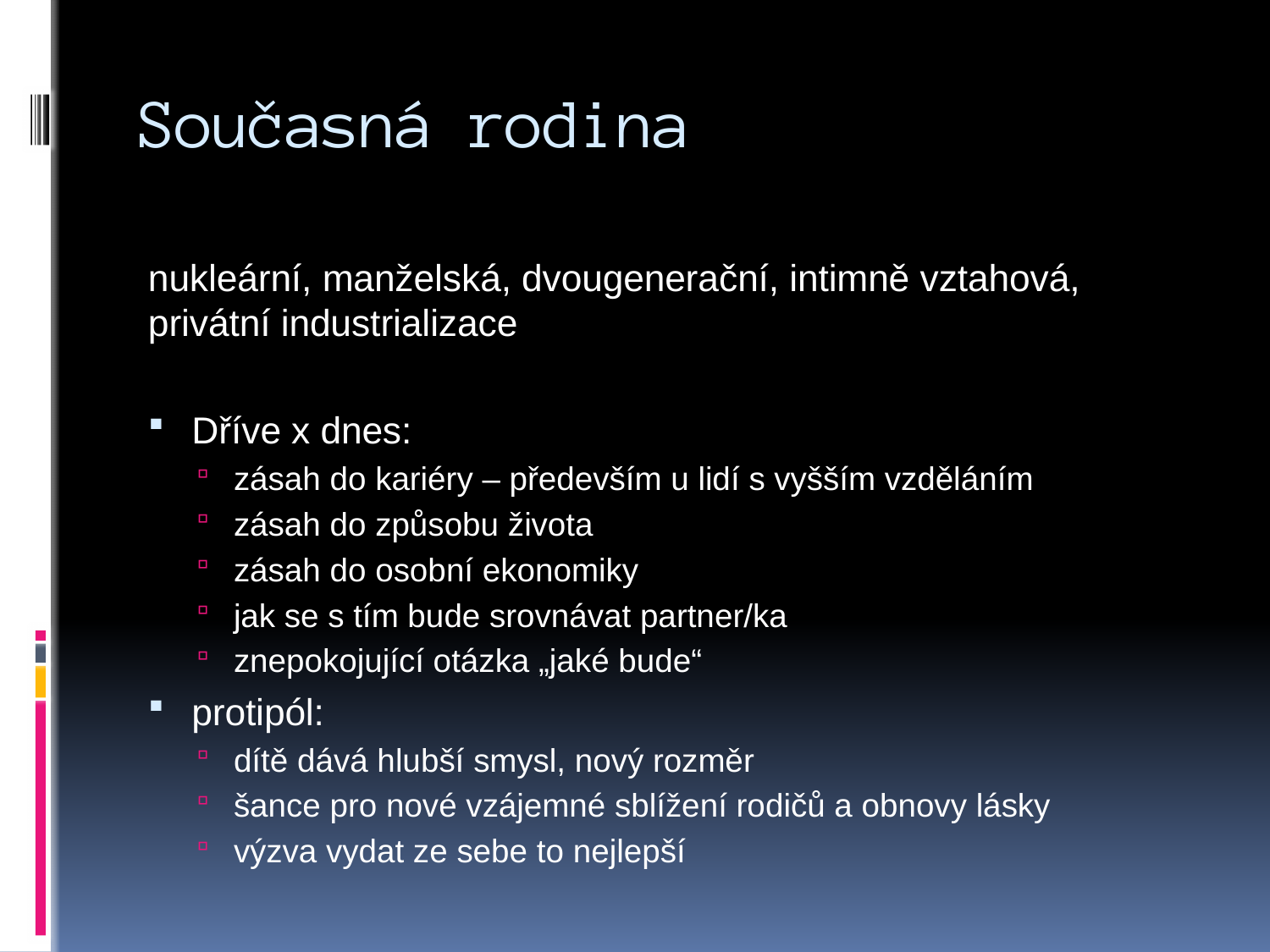

# Současná rodina
nukleární, manželská, dvougenerační, intimně vztahová, privátní industrializace

Dříve x dnes:
zásah do kariéry – především u lidí s vyšším vzděláním
zásah do způsobu života
zásah do osobní ekonomiky
jak se s tím bude srovnávat partner/ka
znepokojující otázka „jaké bude“
protipól:
dítě dává hlubší smysl, nový rozměr
šance pro nové vzájemné sblížení rodičů a obnovy lásky
výzva vydat ze sebe to nejlepší